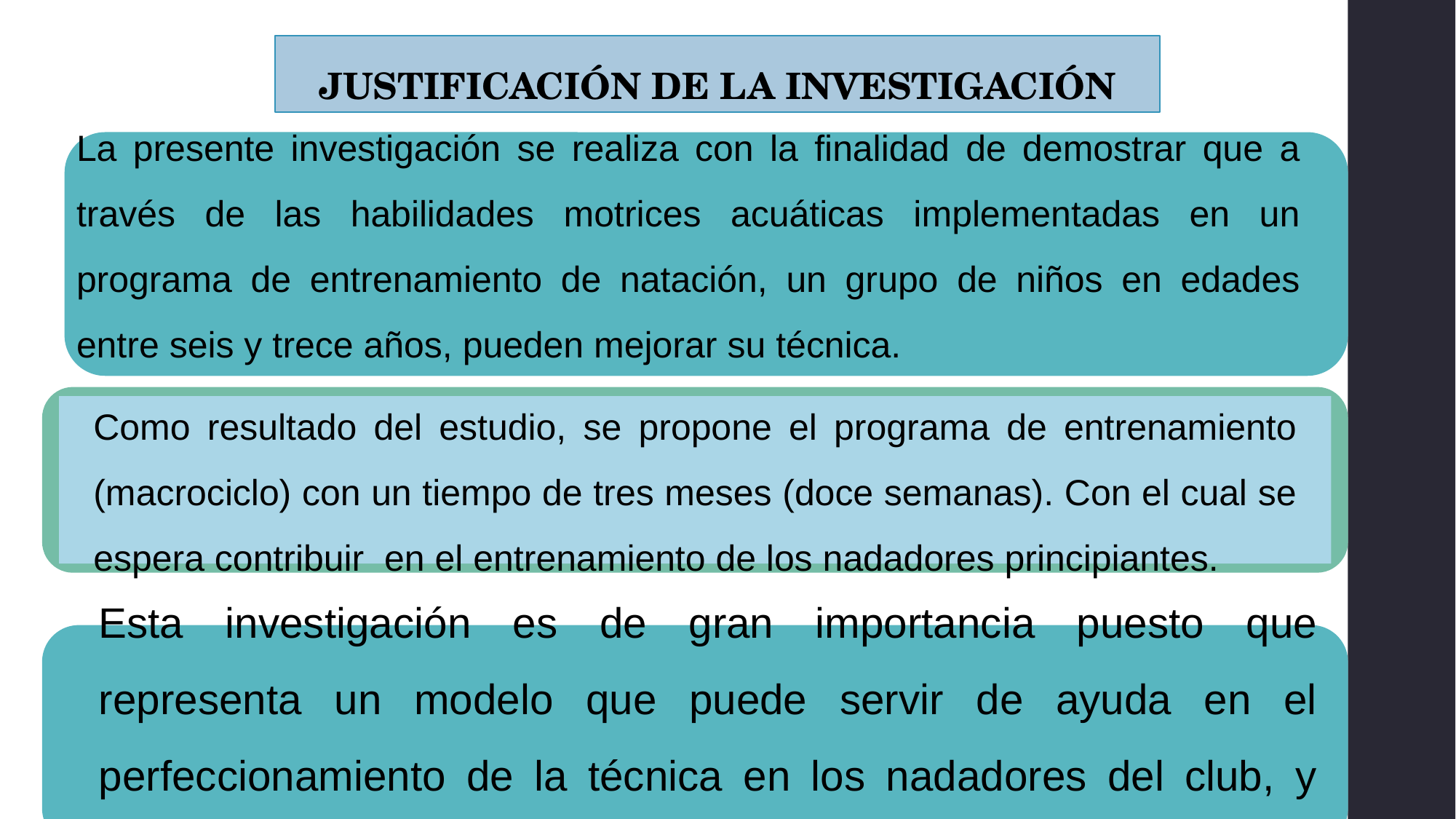

JUSTIFICACIÓN DE LA INVESTIGACIÓN

La presente investigación se realiza con la finalidad de demostrar que a través de las habilidades motrices acuáticas implementadas en un programa de entrenamiento de natación, un grupo de niños en edades entre seis y trece años, pueden mejorar su técnica.

Como resultado del estudio, se propone el programa de entrenamiento (macrociclo) con un tiempo de tres meses (doce semanas). Con el cual se espera contribuir  en el entrenamiento de los nadadores principiantes.
Esta investigación es de gran importancia puesto que representa un modelo que puede servir de ayuda en el perfeccionamiento de la técnica en los nadadores del club, y también pueda ser puesto en práctica en otros contextos.